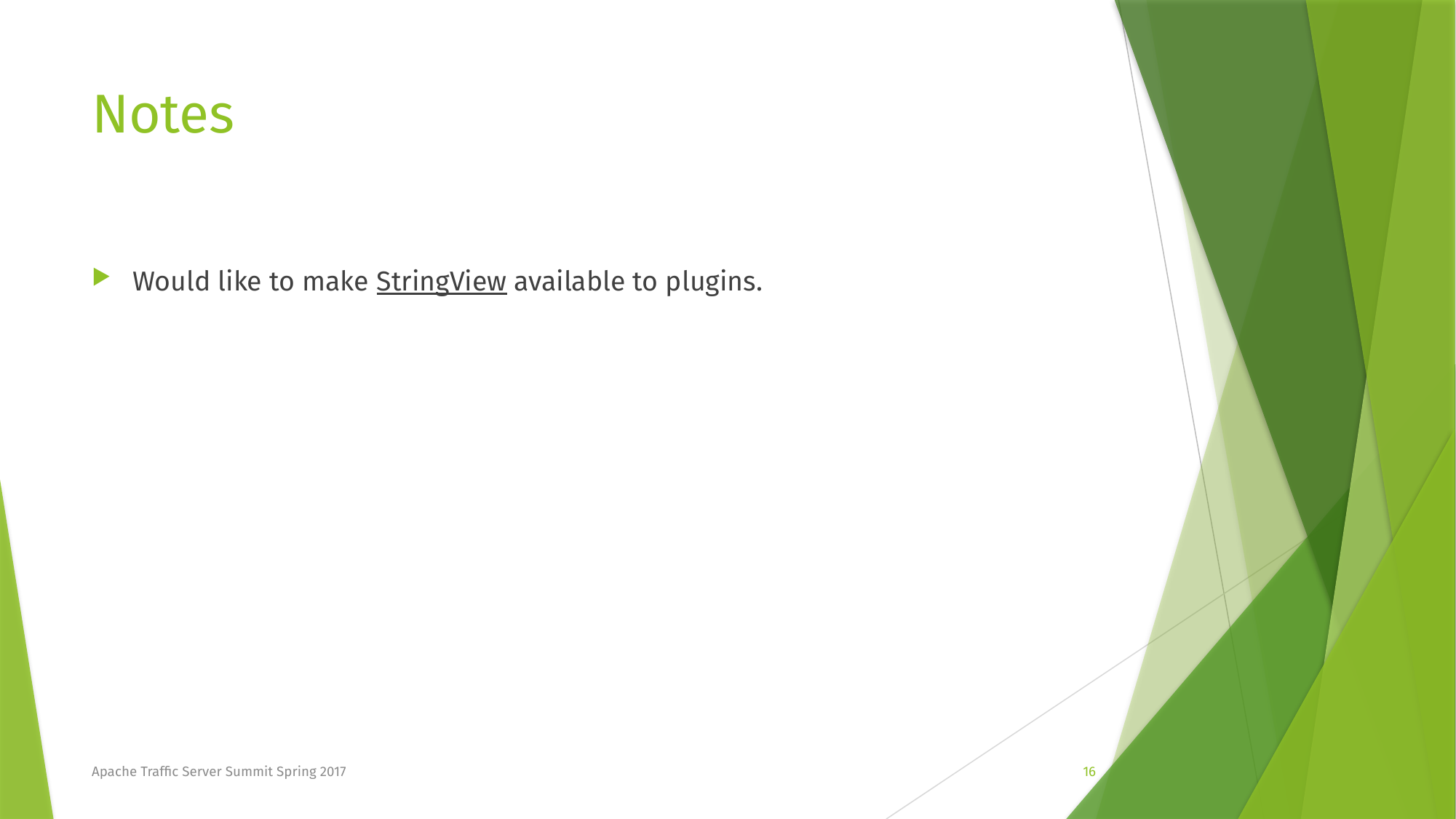

# Notes
Would like to make StringView available to plugins.
16
Apache Traffic Server Summit Spring 2017